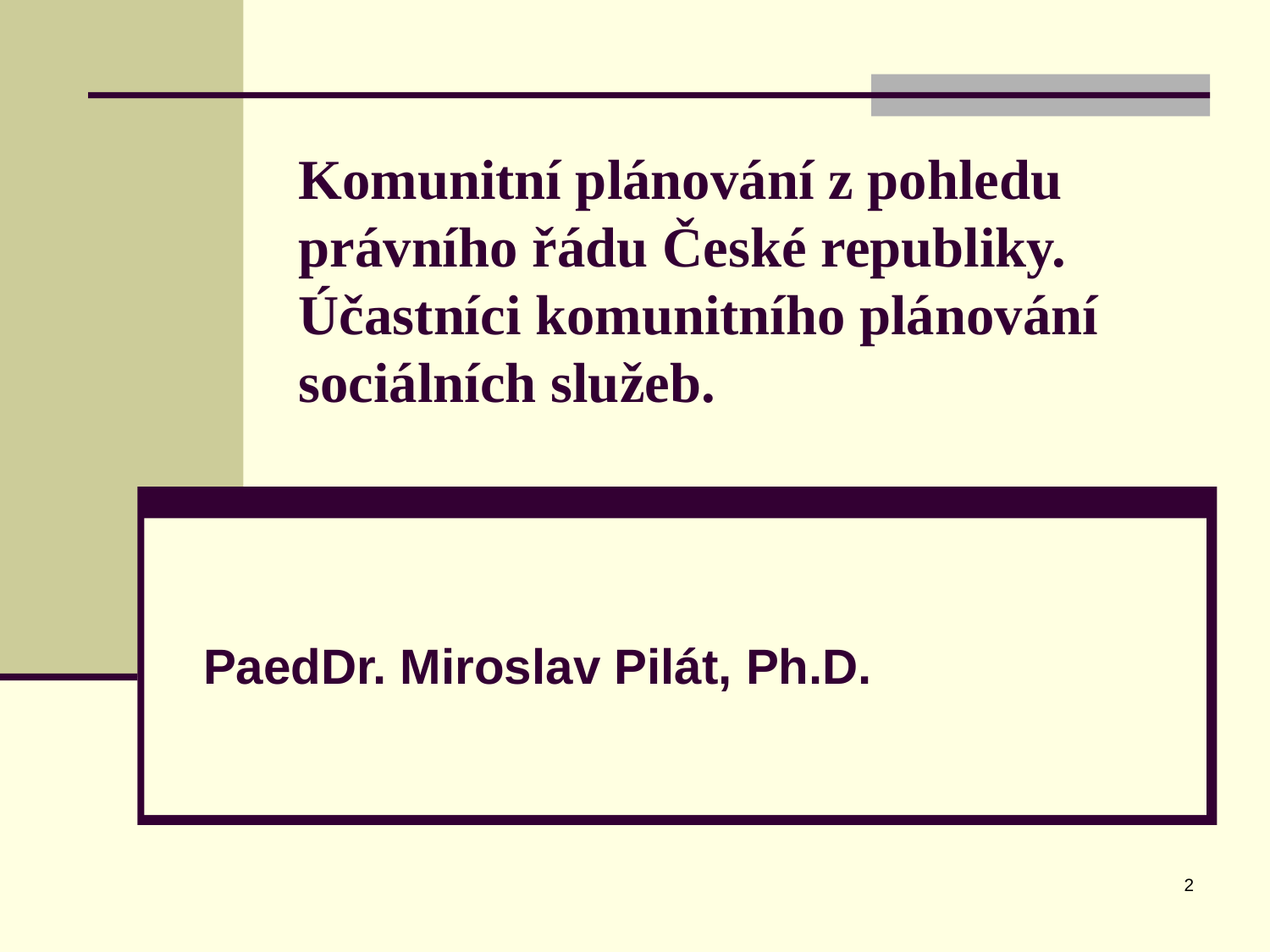

# Komunitní plánování z pohledu právního řádu České republiky. Účastníci komunitního plánování sociálních služeb.

PaedDr. Miroslav Pilát, Ph.D.

2